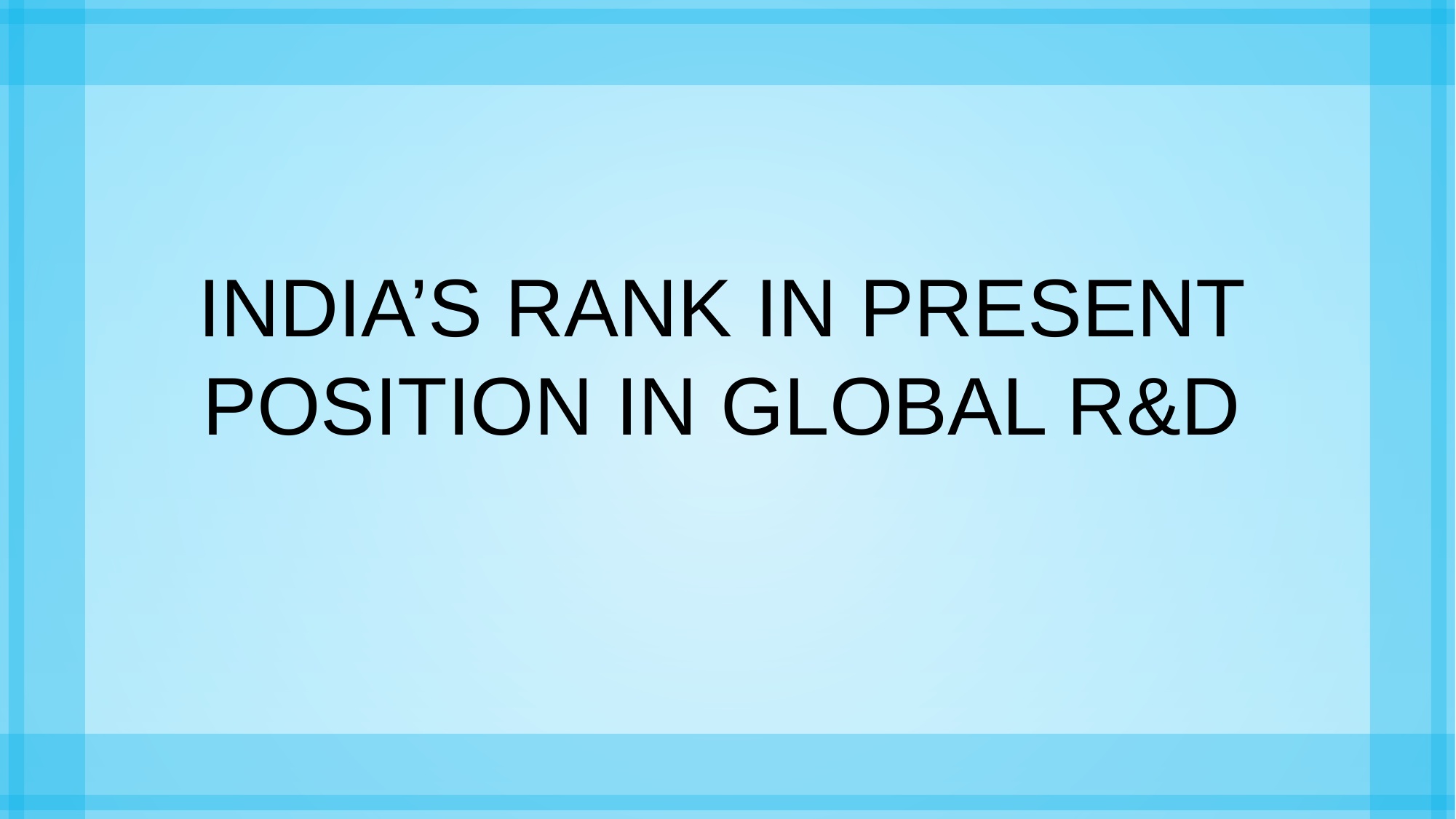

INDIA’S RANK IN PRESENT POSITION IN GLOBAL R&D